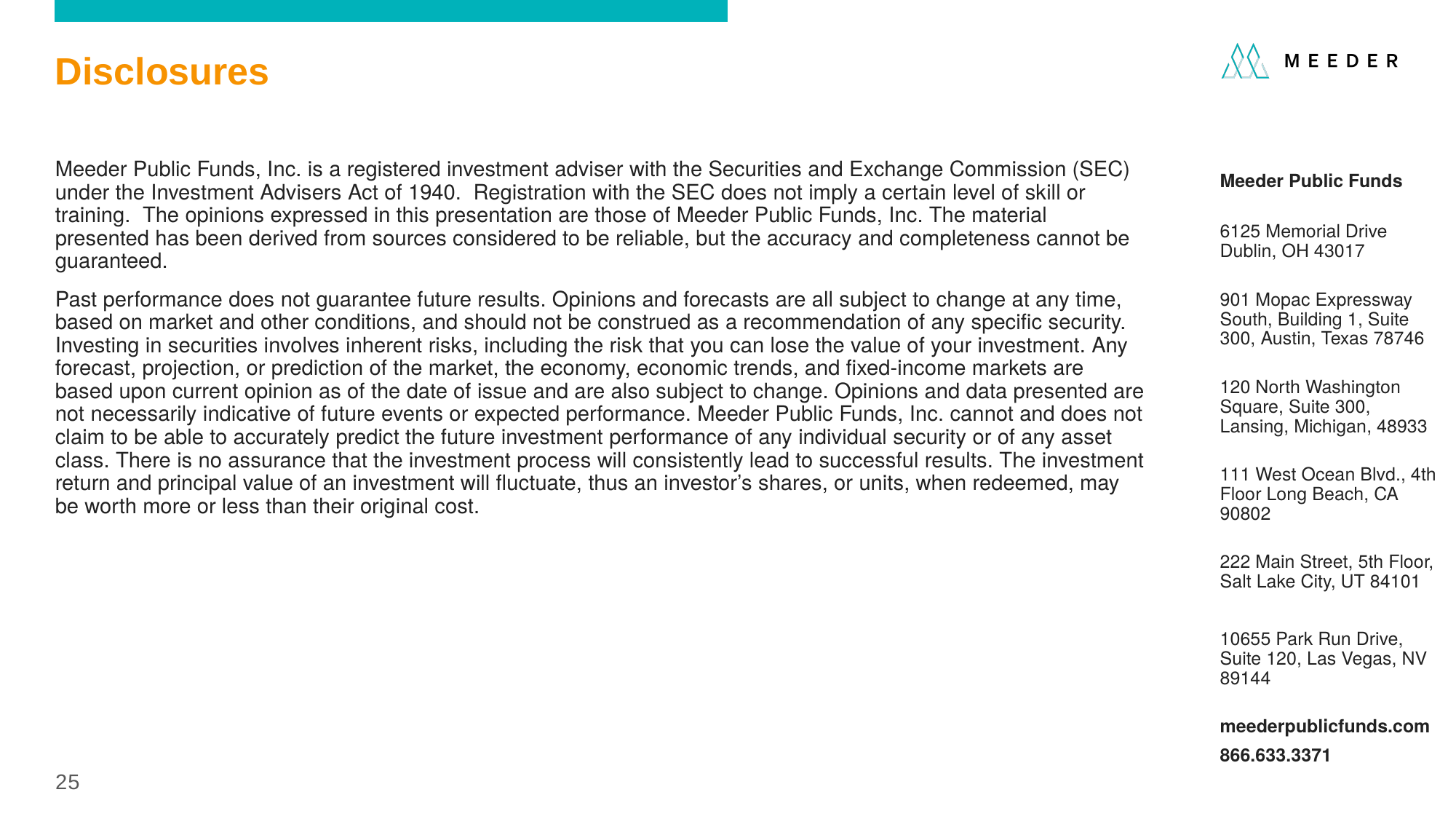

# Disclosures
Meeder Public Funds, Inc. is a registered investment adviser with the Securities and Exchange Commission (SEC) under the Investment Advisers Act of 1940.  Registration with the SEC does not imply a certain level of skill or training.  The opinions expressed in this presentation are those of Meeder Public Funds, Inc. The material presented has been derived from sources considered to be reliable, but the accuracy and completeness cannot be guaranteed.
Past performance does not guarantee future results. Opinions and forecasts are all subject to change at any time, based on market and other conditions, and should not be construed as a recommendation of any specific security. Investing in securities involves inherent risks, including the risk that you can lose the value of your investment. Any forecast, projection, or prediction of the market, the economy, economic trends, and fixed-income markets are based upon current opinion as of the date of issue and are also subject to change. Opinions and data presented are not necessarily indicative of future events or expected performance. Meeder Public Funds, Inc. cannot and does not claim to be able to accurately predict the future investment performance of any individual security or of any asset class. There is no assurance that the investment process will consistently lead to successful results. The investment return and principal value of an investment will fluctuate, thus an investor’s shares, or units, when redeemed, may be worth more or less than their original cost.
25